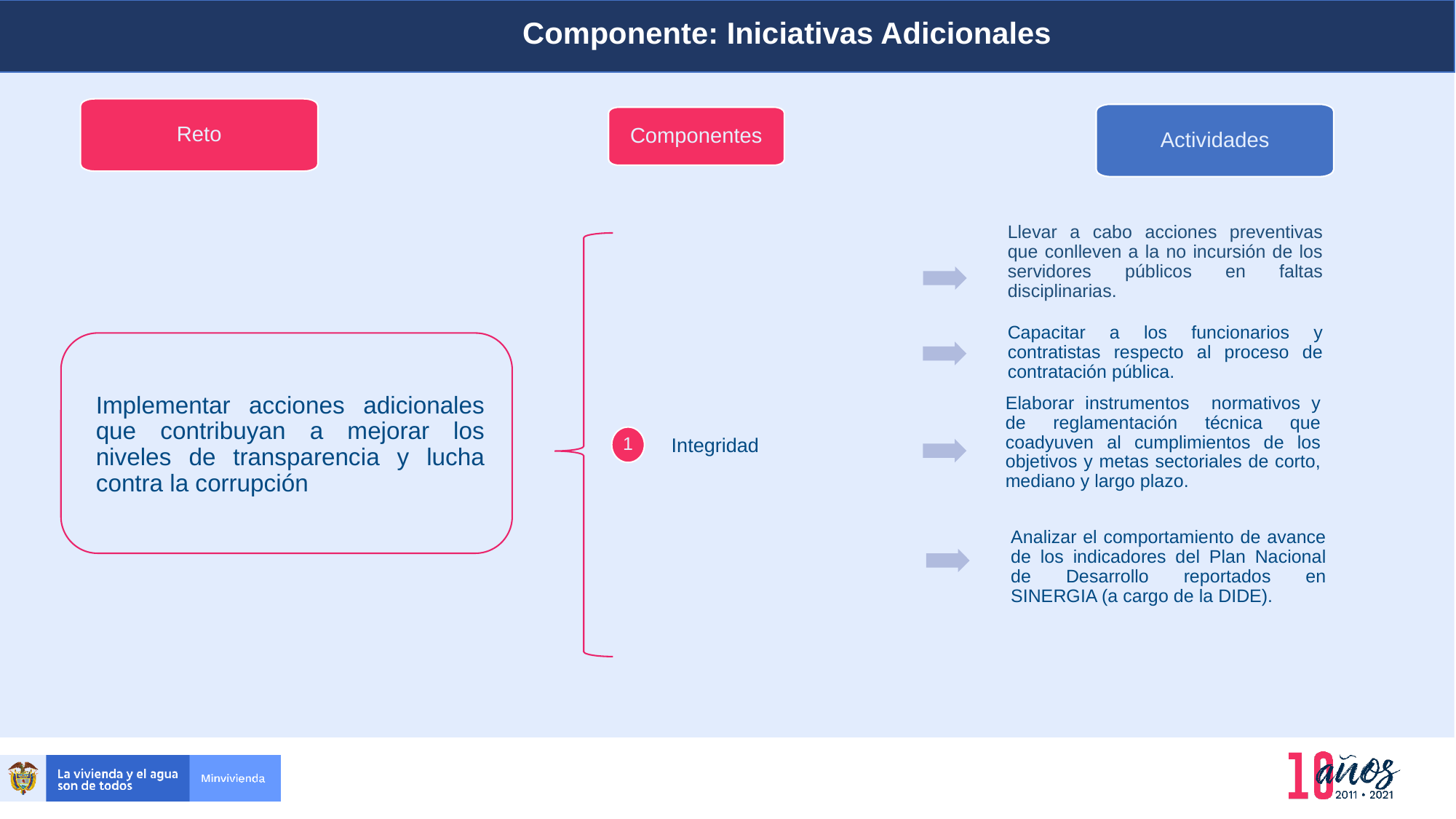

Componente: Iniciativas Adicionales

Planeación y presupuesto

Reto
Actividades
Componentes

Llevar a cabo acciones preventivas que conlleven a la no incursión de los servidores públicos en faltas disciplinarias.

Implementar acciones adicionales que contribuyan a mejorar los niveles de transparencia y lucha contra la corrupción
Capacitar a los funcionarios y contratistas respecto al proceso de contratación pública.

Elaborar instrumentos  normativos y de reglamentación técnica que coadyuven al cumplimientos de los objetivos y metas sectoriales de corto, mediano y largo plazo.

Integridad
1

Analizar el comportamiento de avance de los indicadores del Plan Nacional de Desarrollo reportados en SINERGIA (a cargo de la DIDE).